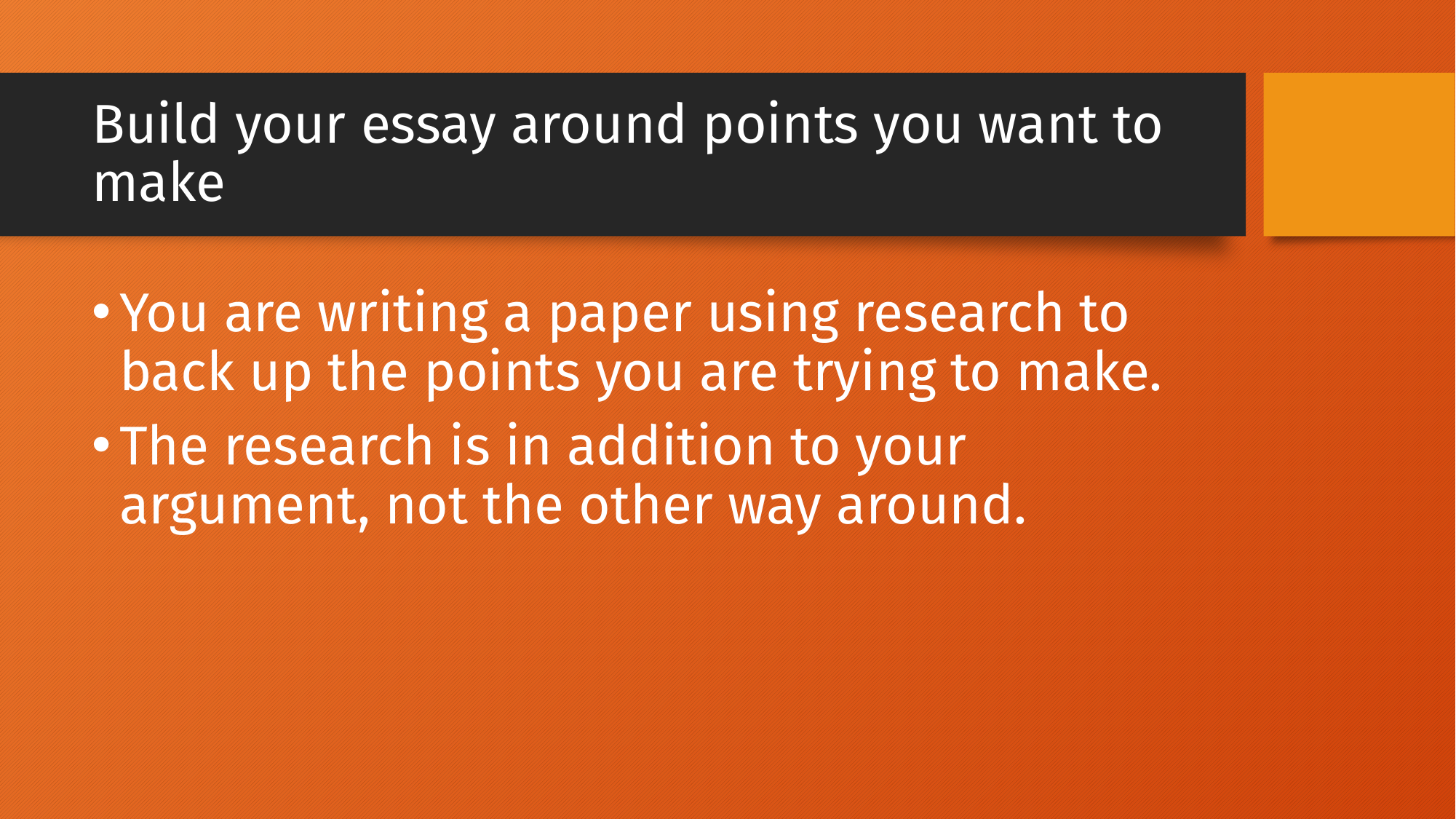

# Build your essay around points you want to make
You are writing a paper using research to back up the points you are trying to make.
The research is in addition to your argument, not the other way around.